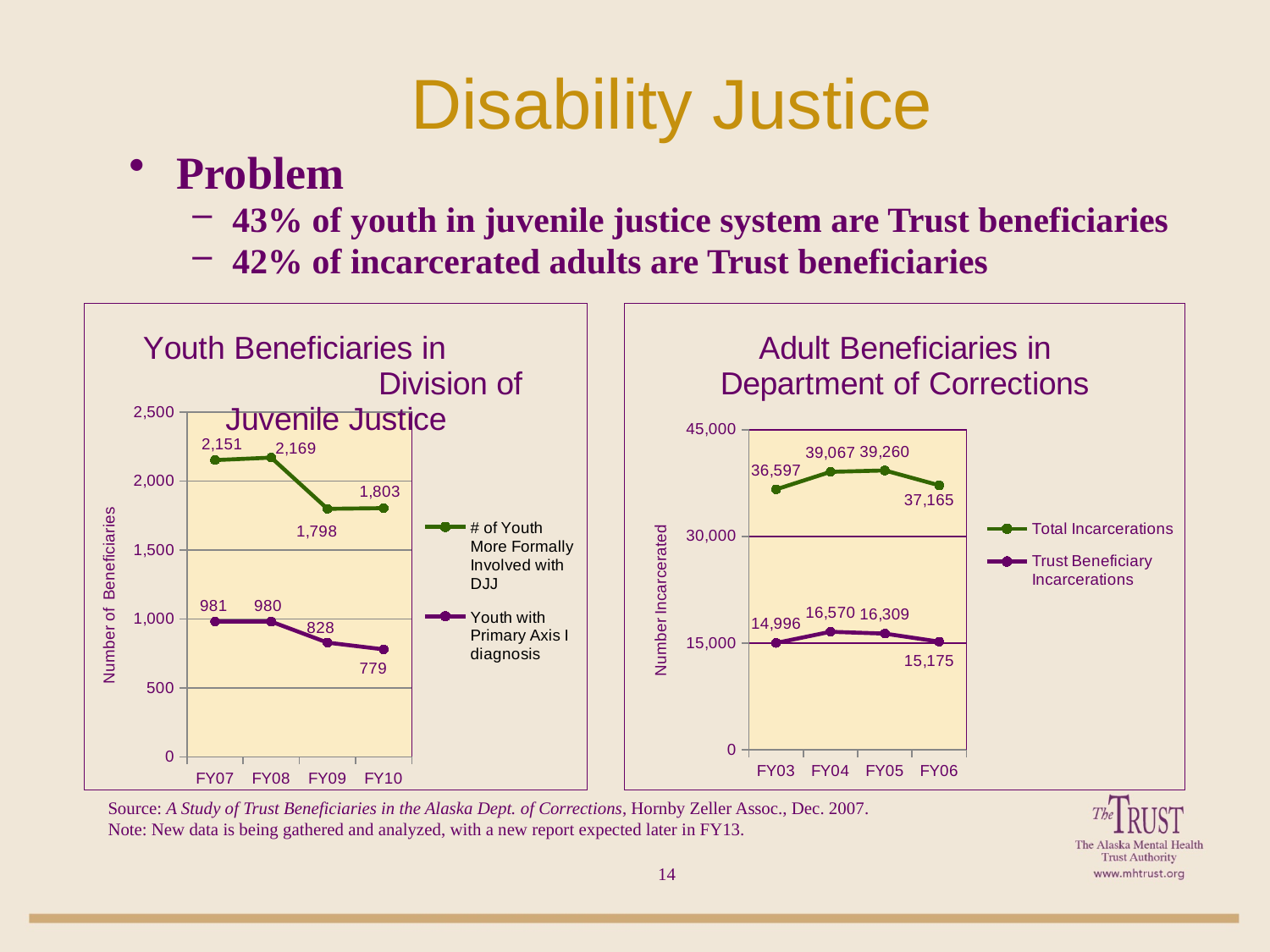

# Disability Justice
Problem
43% of youth in juvenile justice system are Trust beneficiaries
42% of incarcerated adults are Trust beneficiaries

### Chart: Youth Beneficiaries in                                   Division of Juvenile Justice

| Category | # of Youth More Formally Involved with DJJ | Youth with Primary Axis I diagnosis |
|---|---|---|
| FY07 | 2151.0 | 981.0 |
| FY08 | 2169.0 | 980.0 |
| FY09 | 1798.0 | 828.0 |
| FY10 | 1803.0 | 779.0 |

### Chart: Adult Beneficiaries in
Department of Corrections

| Category | Total Incarcerations | Trust Beneficiary Incarcerations |
|---|---|---|
| FY03 | 36597.0 | 14996.0 |
| FY04 | 39067.0 | 16570.0 |
| FY05 | 39260.0 | 16309.0 |
| FY06 | 37165.0 | 15175.0 |
Source: A Study of Trust Beneficiaries in the Alaska Dept. of Corrections, Hornby Zeller Assoc., Dec. 2007.
Note: New data is being gathered and analyzed, with a new report expected later in FY13.
14